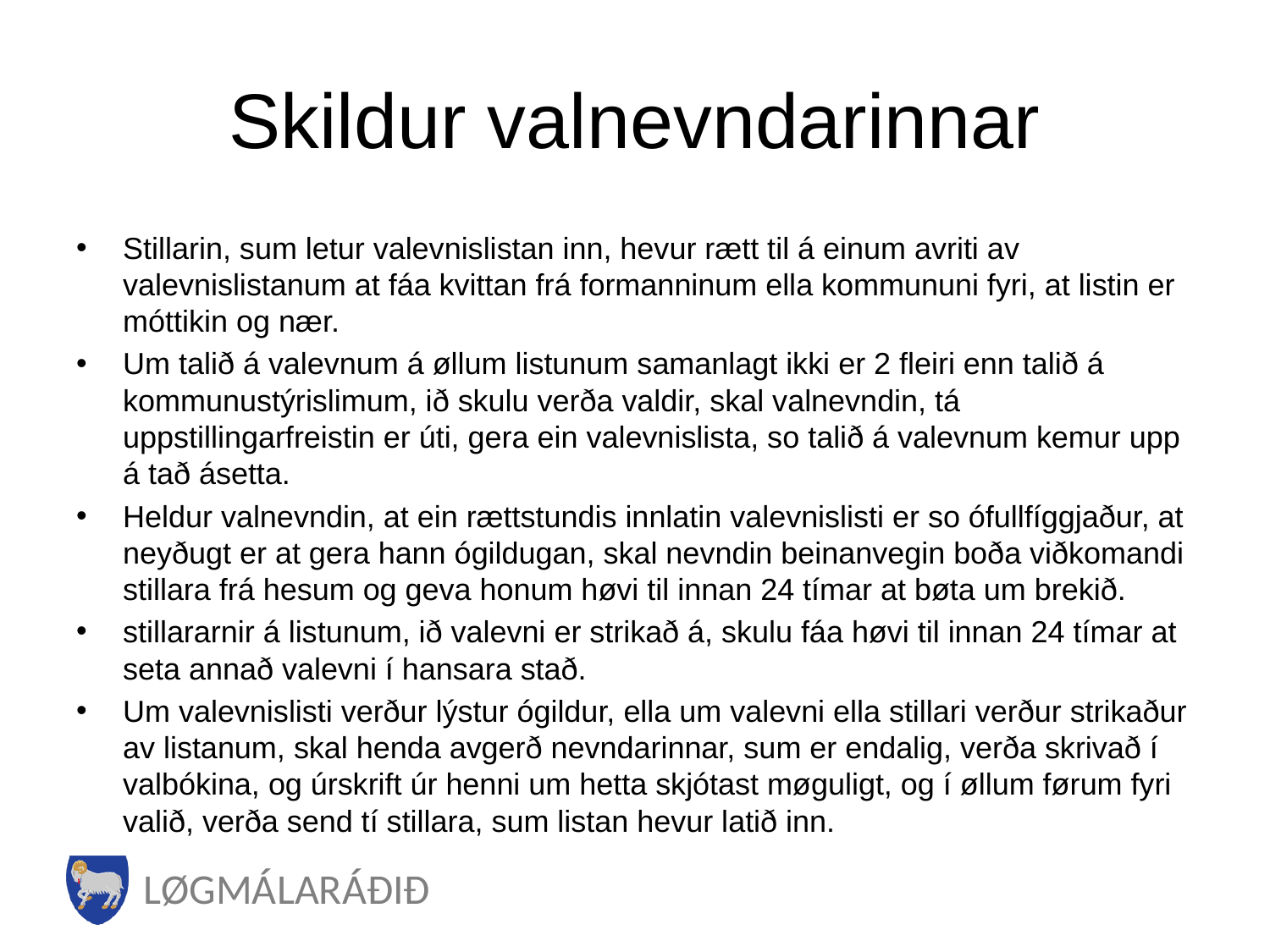

# Skildur valnevndarinnar
Stillarin, sum letur valevnislistan inn, hevur rætt til á einum avriti av valevnislistanum at fáa kvittan frá formanninum ella kommununi fyri, at listin er móttikin og nær.
Um talið á valevnum á øllum listunum samanlagt ikki er 2 fleiri enn talið á kommunustýrislimum, ið skulu verða valdir, skal valnevndin, tá uppstillingarfreistin er úti, gera ein valevnislista, so talið á valevnum kemur upp á tað ásetta.
Heldur valnevndin, at ein rættstundis innlatin valevnislisti er so ófullfíggjaður, at neyðugt er at gera hann ógildugan, skal nevndin beinanvegin boða viðkomandi stillara frá hesum og geva honum høvi til innan 24 tímar at bøta um brekið.
stillararnir á listunum, ið valevni er strikað á, skulu fáa høvi til innan 24 tímar at seta annað valevni í hansara stað.
Um valevnislisti verður lýstur ógildur, ella um valevni ella stillari verður strikaður av listanum, skal henda avgerð nevndarinnar, sum er endalig, verða skrivað í valbókina, og úrskrift úr henni um hetta skjótast møguligt, og í øllum førum fyri valið, verða send tí stillara, sum listan hevur latið inn.